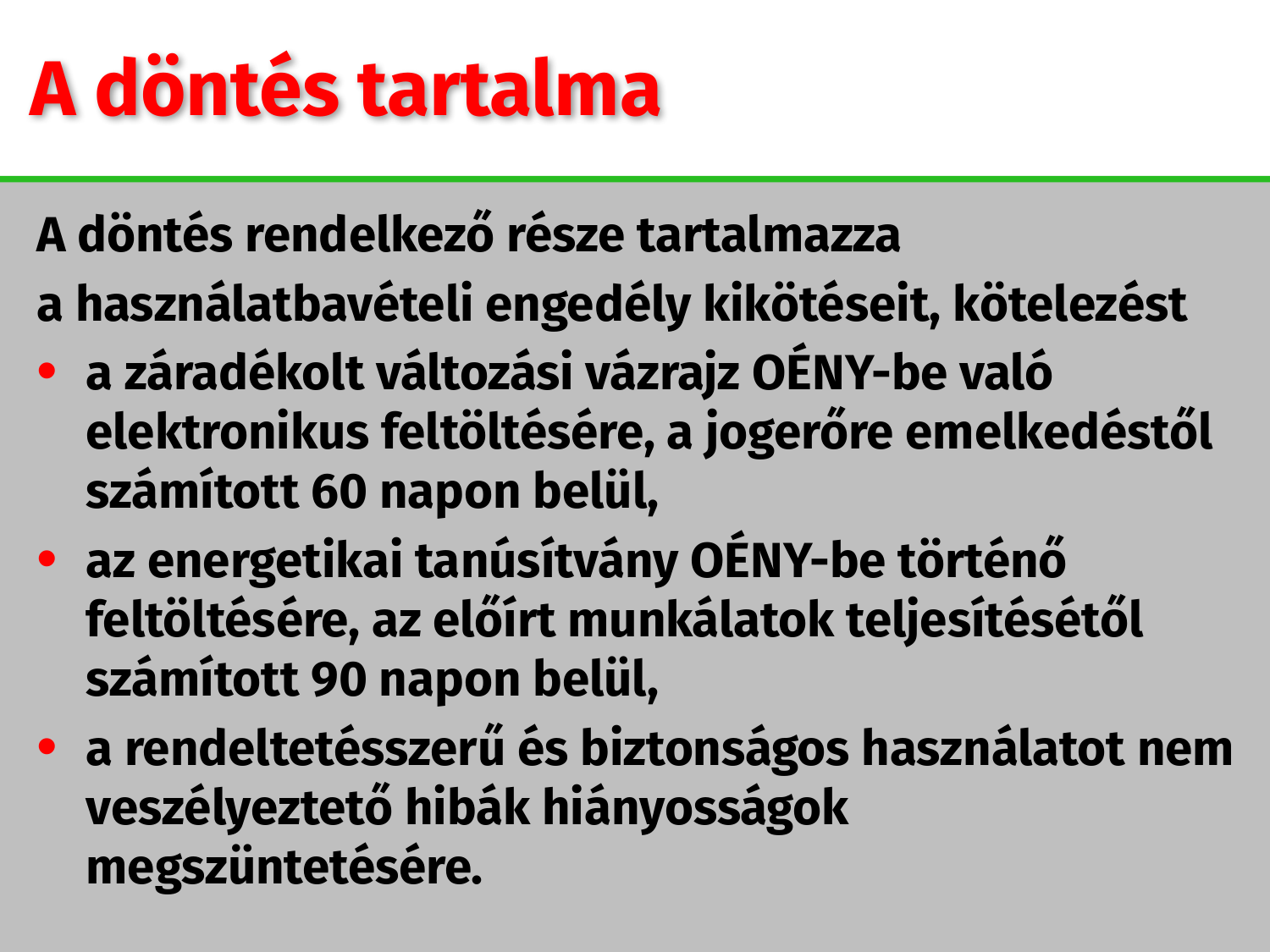

A döntés tartalma

A döntés rendelkező része tartalmazza
a használatbavételi engedély kikötéseit, kötelezést
a záradékolt változási vázrajz OÉNY-be való elektronikus feltöltésére, a jogerőre emelkedéstől számított 60 napon belül,
az energetikai tanúsítvány OÉNY-be történő feltöltésére, az előírt munkálatok teljesítésétől számított 90 napon belül,
a rendeltetésszerű és biztonságos használatot nem veszélyeztető hibák hiányosságok megszüntetésére.